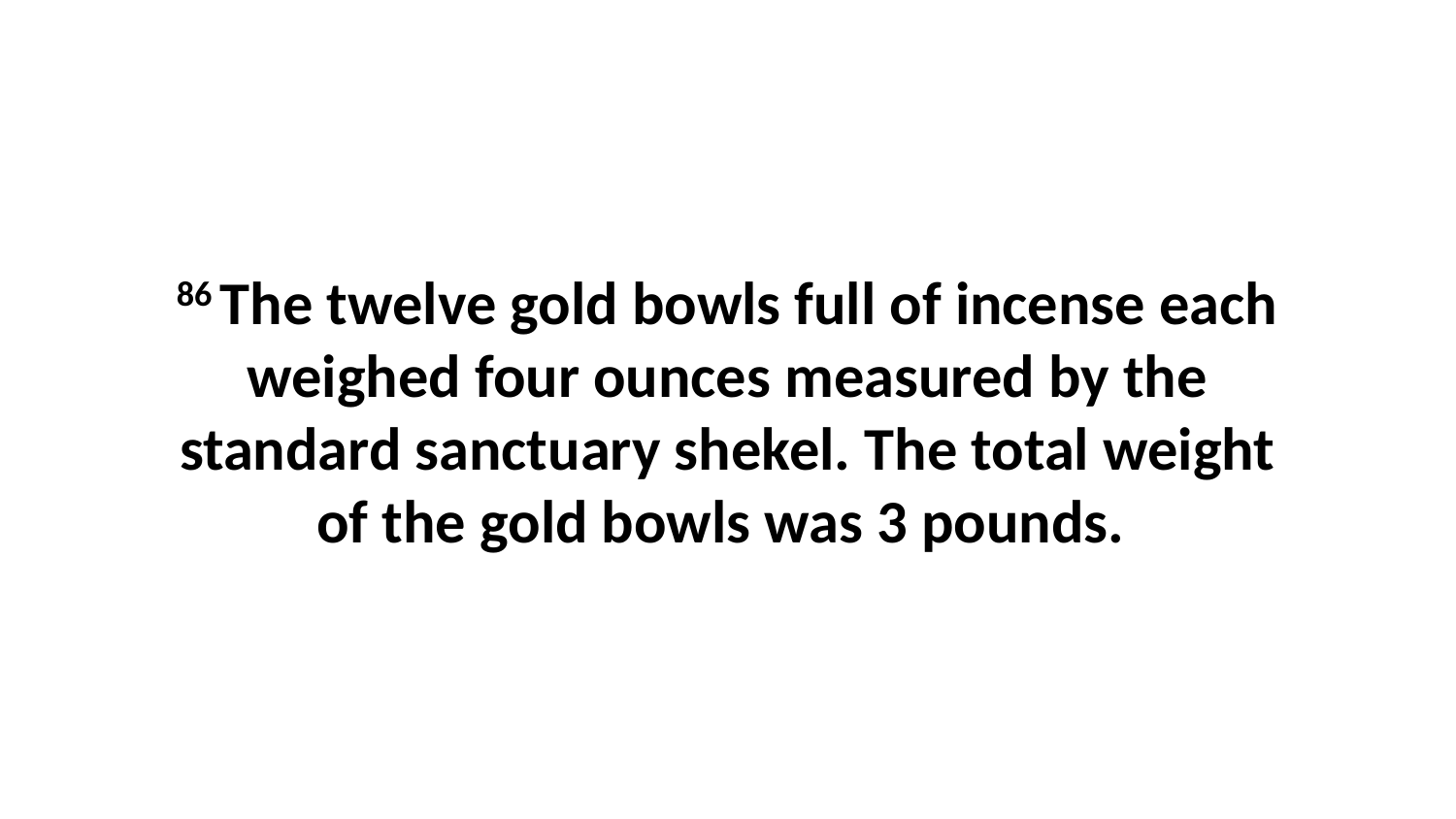

86 The twelve gold bowls full of incense each weighed four ounces measured by the standard sanctuary shekel. The total weight of the gold bowls was 3 pounds.